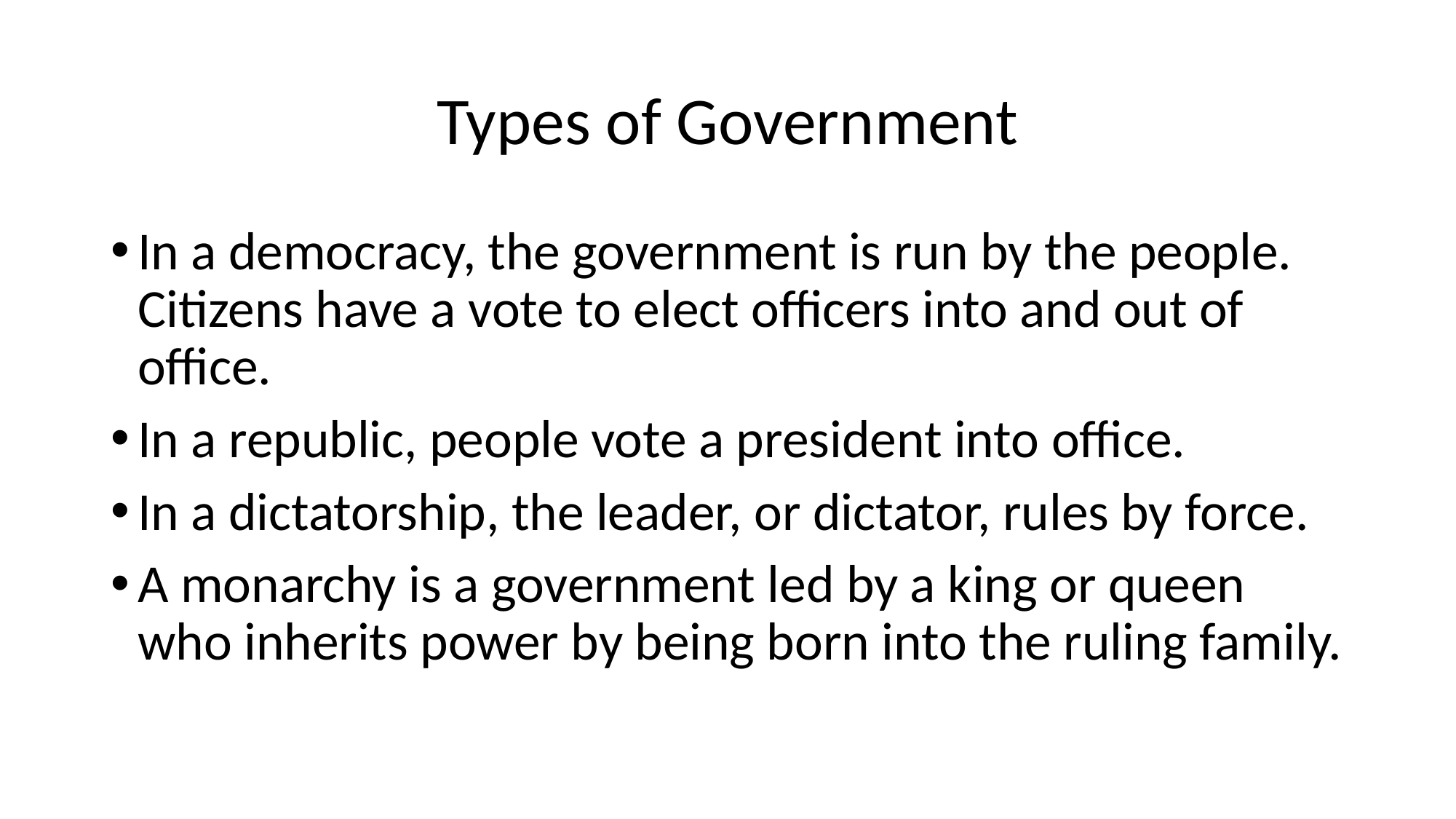

# Types of Government
In a democracy, the government is run by the people.  Citizens have a vote to elect officers into and out of office.
In a republic, people vote a president into office.
In a dictatorship, the leader, or dictator, rules by force.
A monarchy is a government led by a king or queen who inherits power by being born into the ruling family.